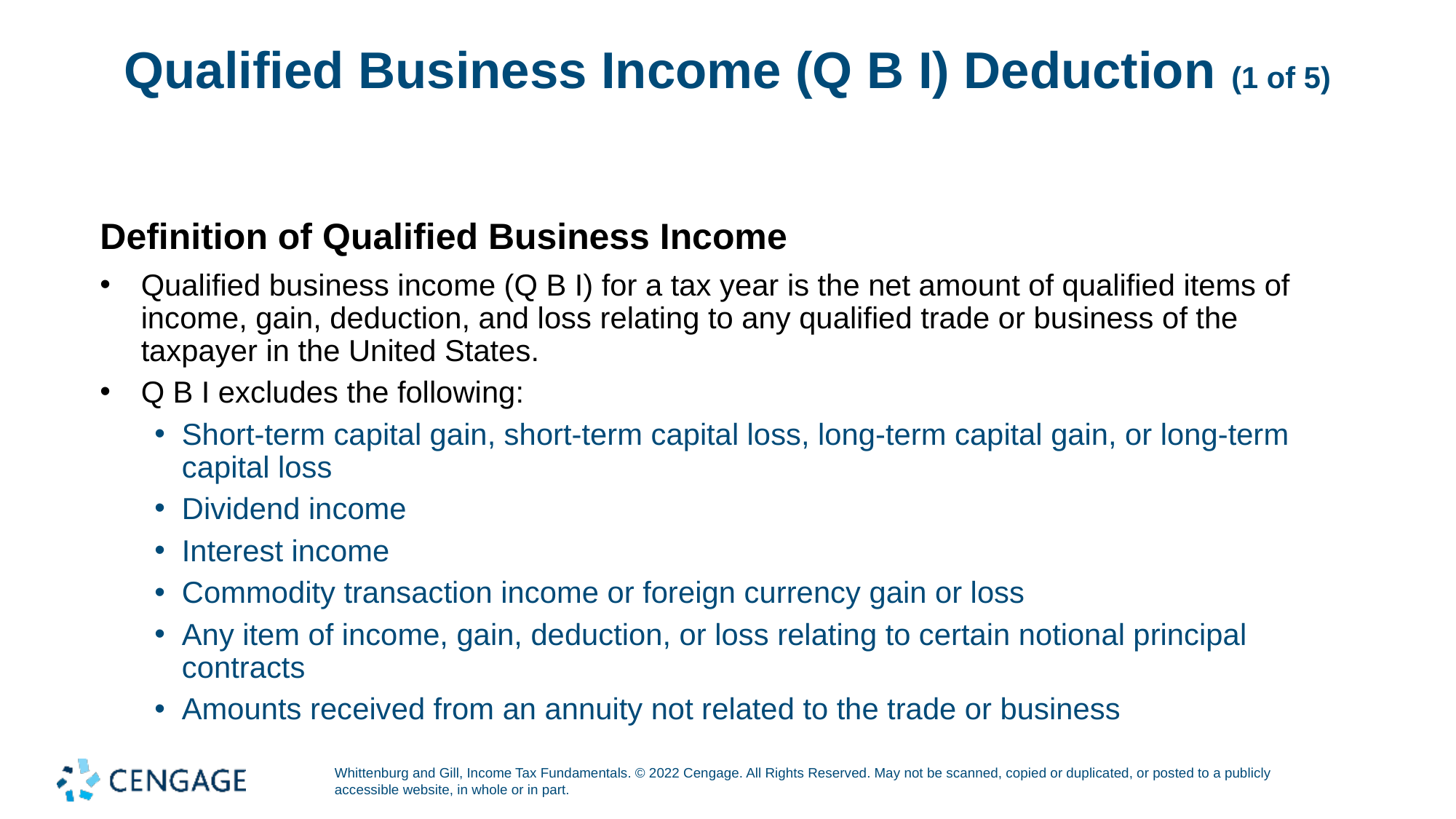

# Qualified Business Income (Q B I) Deduction (1 of 5)
Definition of Qualified Business Income
Qualified business income (Q B I) for a tax year is the net amount of qualified items of income, gain, deduction, and loss relating to any qualified trade or business of the taxpayer in the United States.
Q B I excludes the following:
Short-term capital gain, short-term capital loss, long-term capital gain, or long-term capital loss
Dividend income
Interest income
Commodity transaction income or foreign currency gain or loss
Any item of income, gain, deduction, or loss relating to certain notional principal contracts
Amounts received from an annuity not related to the trade or business